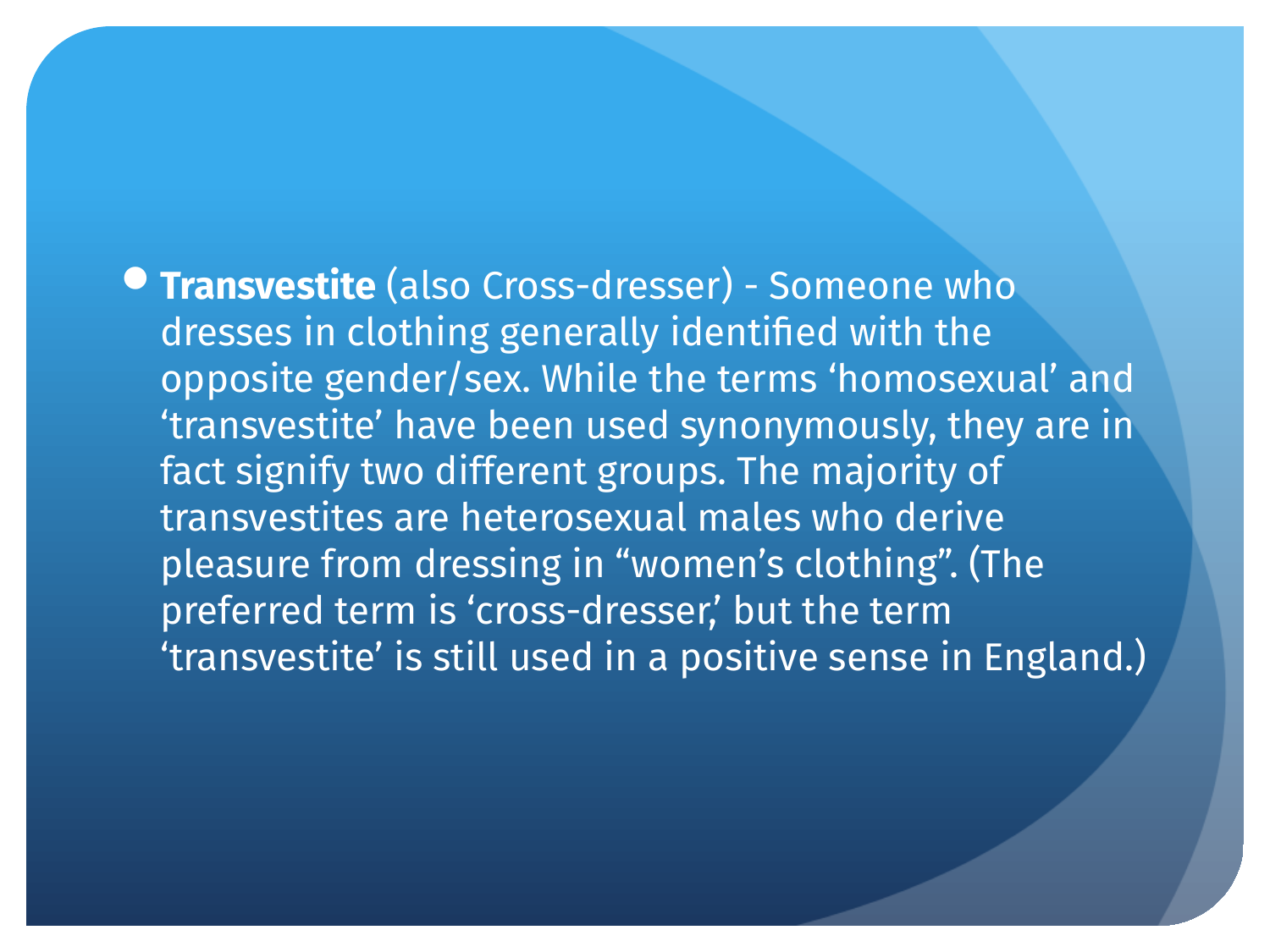

Transvestite (also Cross-dresser) - Someone who dresses in clothing generally identified with the opposite gender/sex. While the terms ‘homosexual’ and ‘transvestite’ have been used synonymously, they are in fact signify two different groups. The majority of transvestites are heterosexual males who derive pleasure from dressing in “women’s clothing”. (The preferred term is ‘cross-dresser,’ but the term ‘transvestite’ is still used in a positive sense in England.)